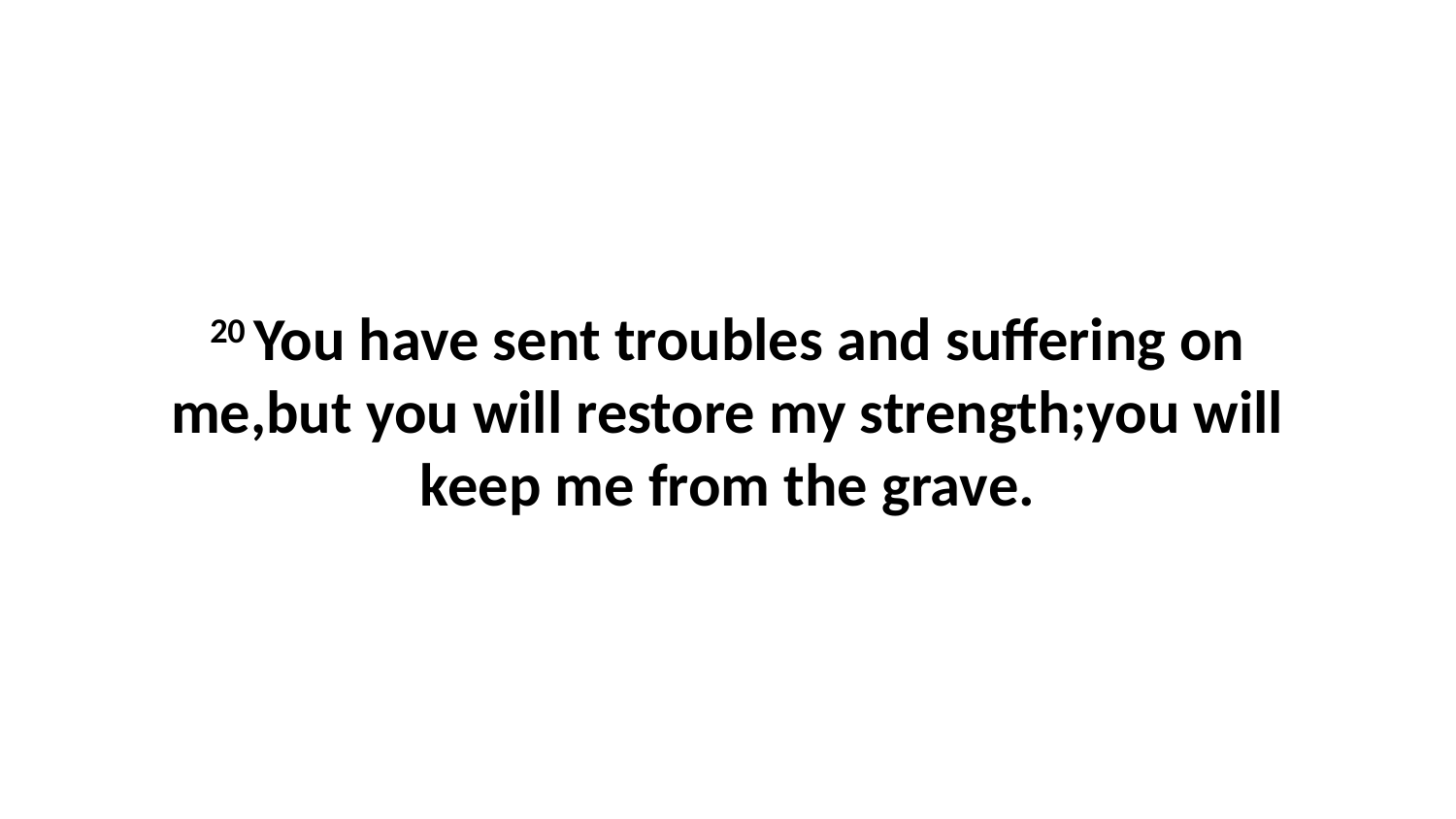

20 You have sent troubles and suffering on me,but you will restore my strength;you will keep me from the grave.